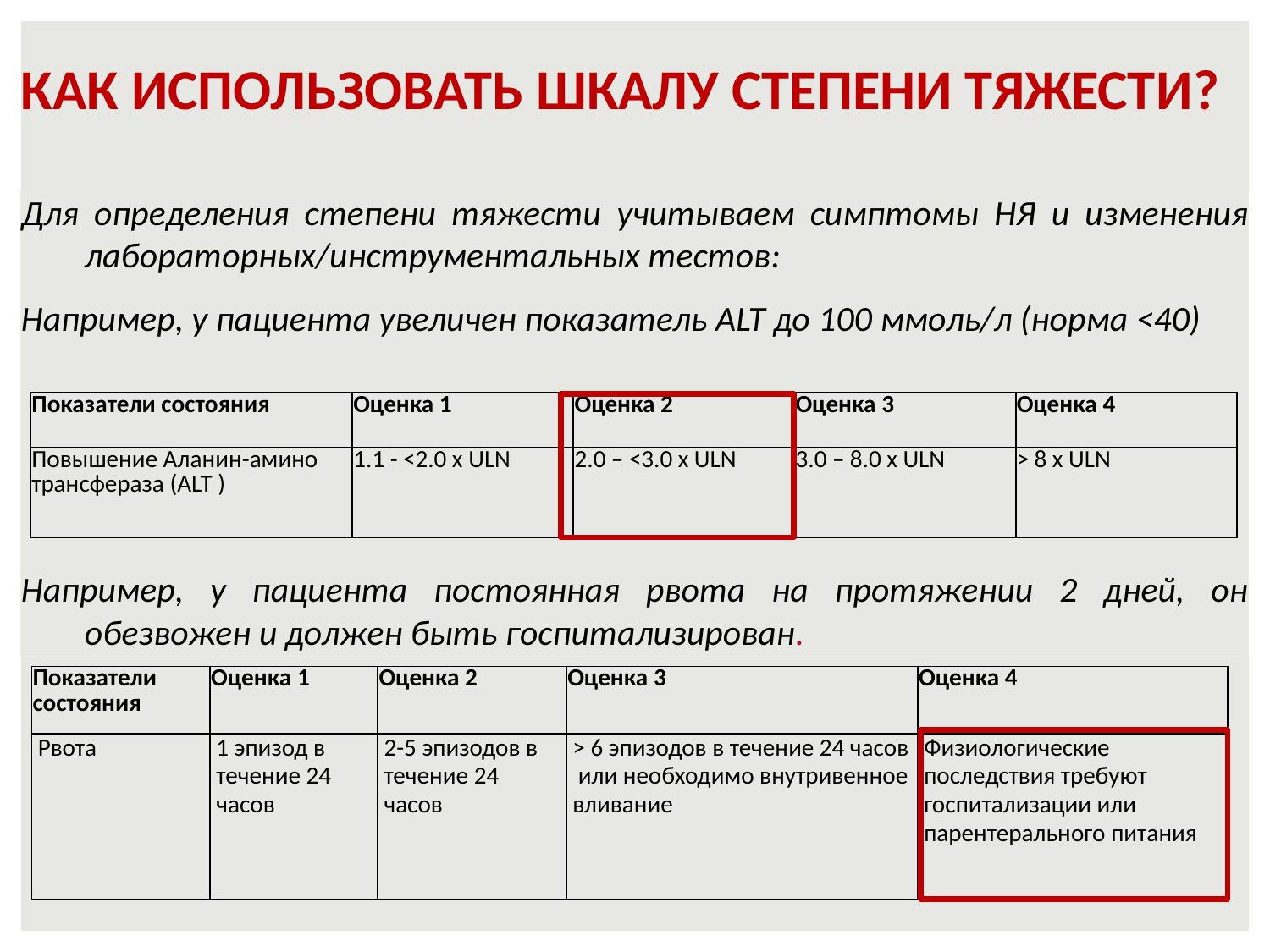

# КАК ИСПОЛЬЗОВАТЬ ШКАЛУ СТЕПЕНИ ТЯЖЕСТИ?
Для определения степени тяжести учитываем симптомы НЯ и изменения лабораторных/инструментальных тестов:
Например, у пациента увеличен показатель ALT до 100 ммоль/л (норма <40)

Например, у пациента постоянная рвота на протяжении 2 дней, он обезвожен и должен быть госпитализирован.
| Показатели состояния | Оценка 1 | Оценка 2 | Оценка 3 | Оценка 4 |
| --- | --- | --- | --- | --- |
| Повышение Аланин-амино трансфераза (ALT ) | 1.1 - <2.0 x ULN | 2.0 – <3.0 x ULN | 3.0 – 8.0 x ULN | > 8 x ULN |

| Показатели состояния | Оценка 1 | Оценка 2 | Оценка 3 | Оценка 4 |
| --- | --- | --- | --- | --- |
| Рвота | 1 эпизод в течение 24 часов | 2-5 эпизодов в течение 24 часов | > 6 эпизодов в течение 24 часов или необходимо внутривенное вливание | Физиологические последствия требуют госпитализации или парентерального питания |